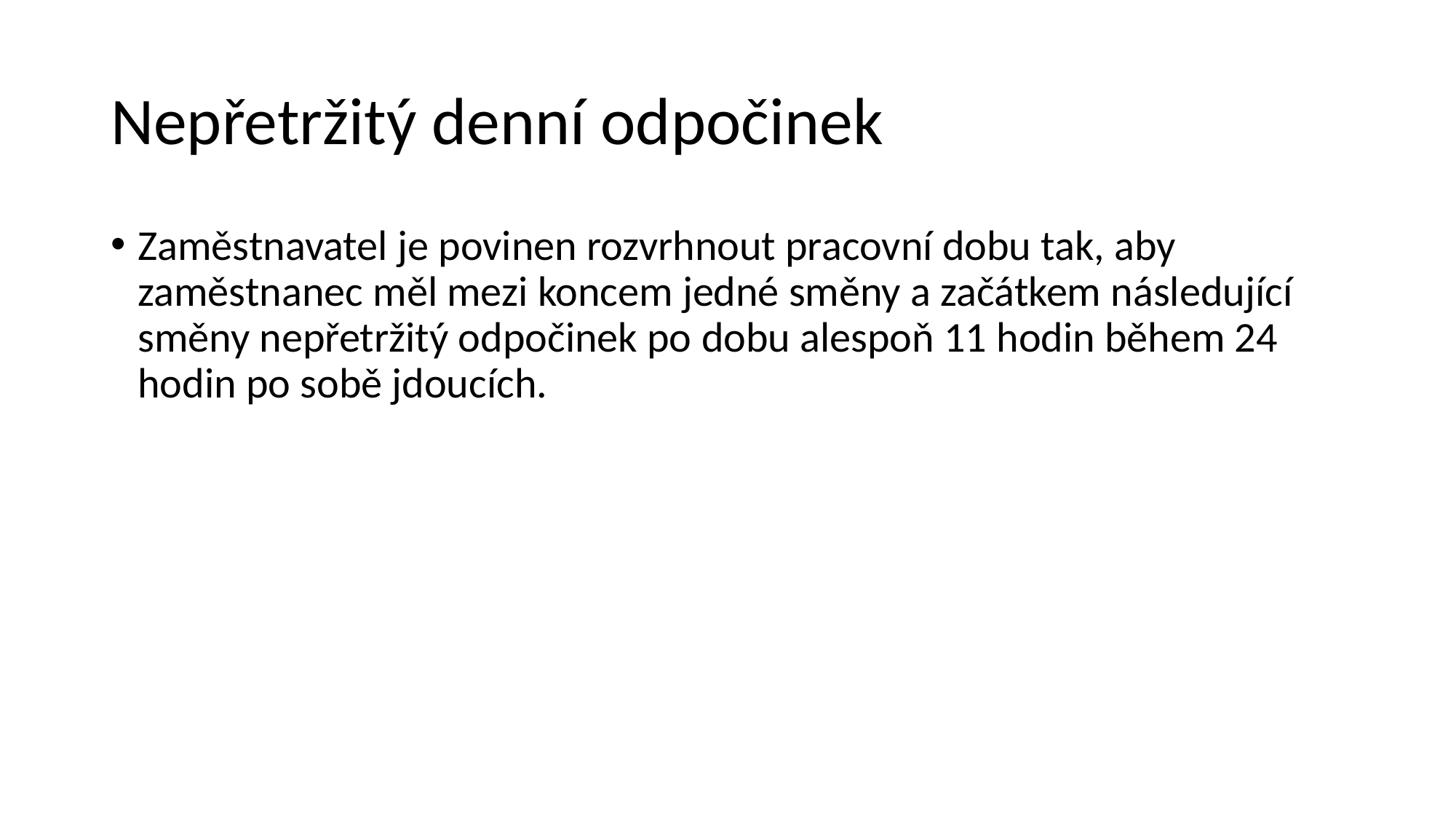

Nepřetržitý denní odpočinek
Zaměstnavatel je povinen rozvrhnout pracovní dobu tak, aby zaměstnanec měl mezi koncem jedné směny a začátkem následující směny nepřetržitý odpočinek po dobu alespoň 11 hodin během 24 hodin po sobě jdoucích.